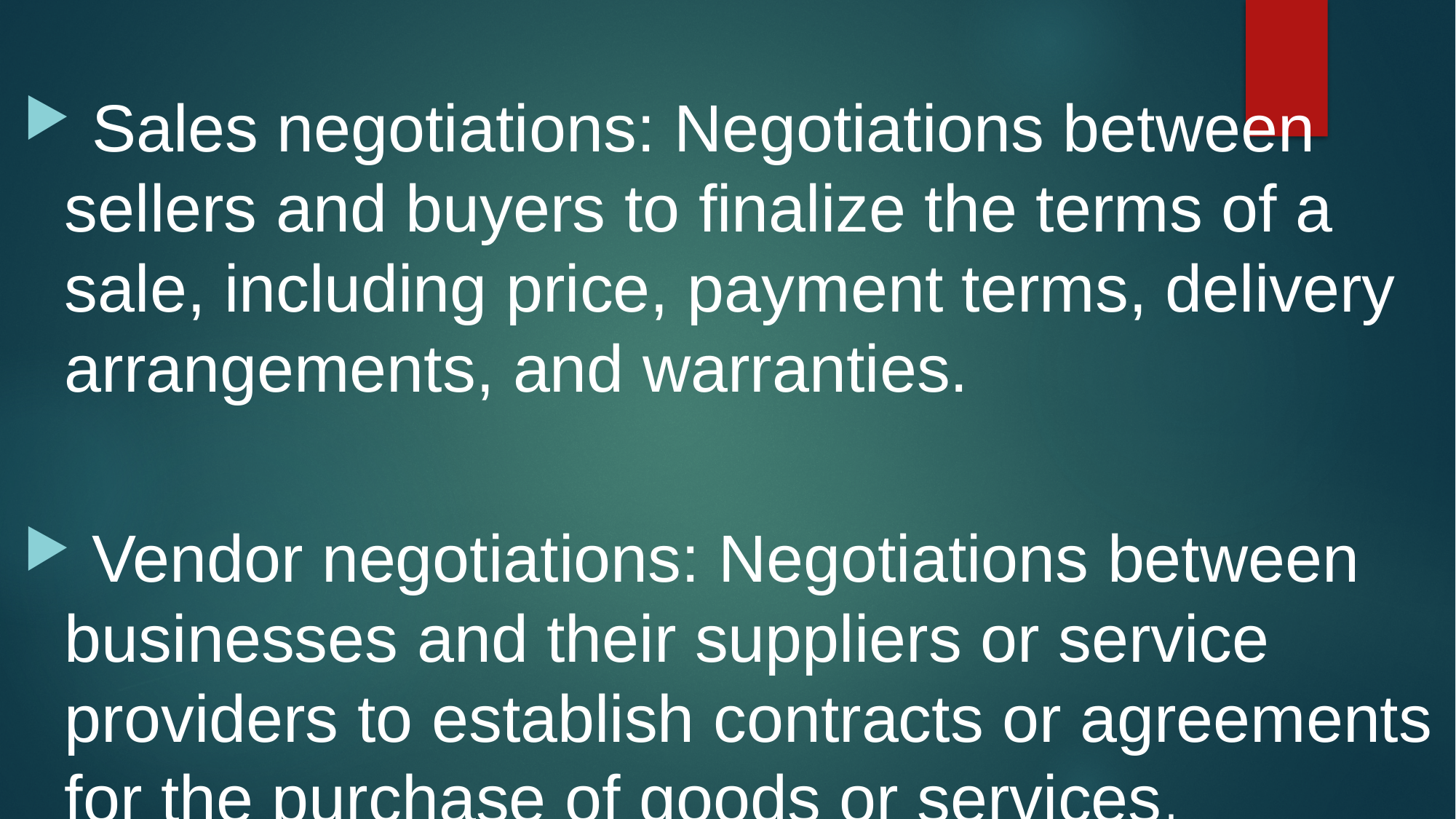

Sales negotiations: Negotiations between sellers and buyers to finalize the terms of a sale, including price, payment terms, delivery arrangements, and warranties.

 Vendor negotiations: Negotiations between businesses and their suppliers or service providers to establish contracts or agreements for the purchase of goods or services.